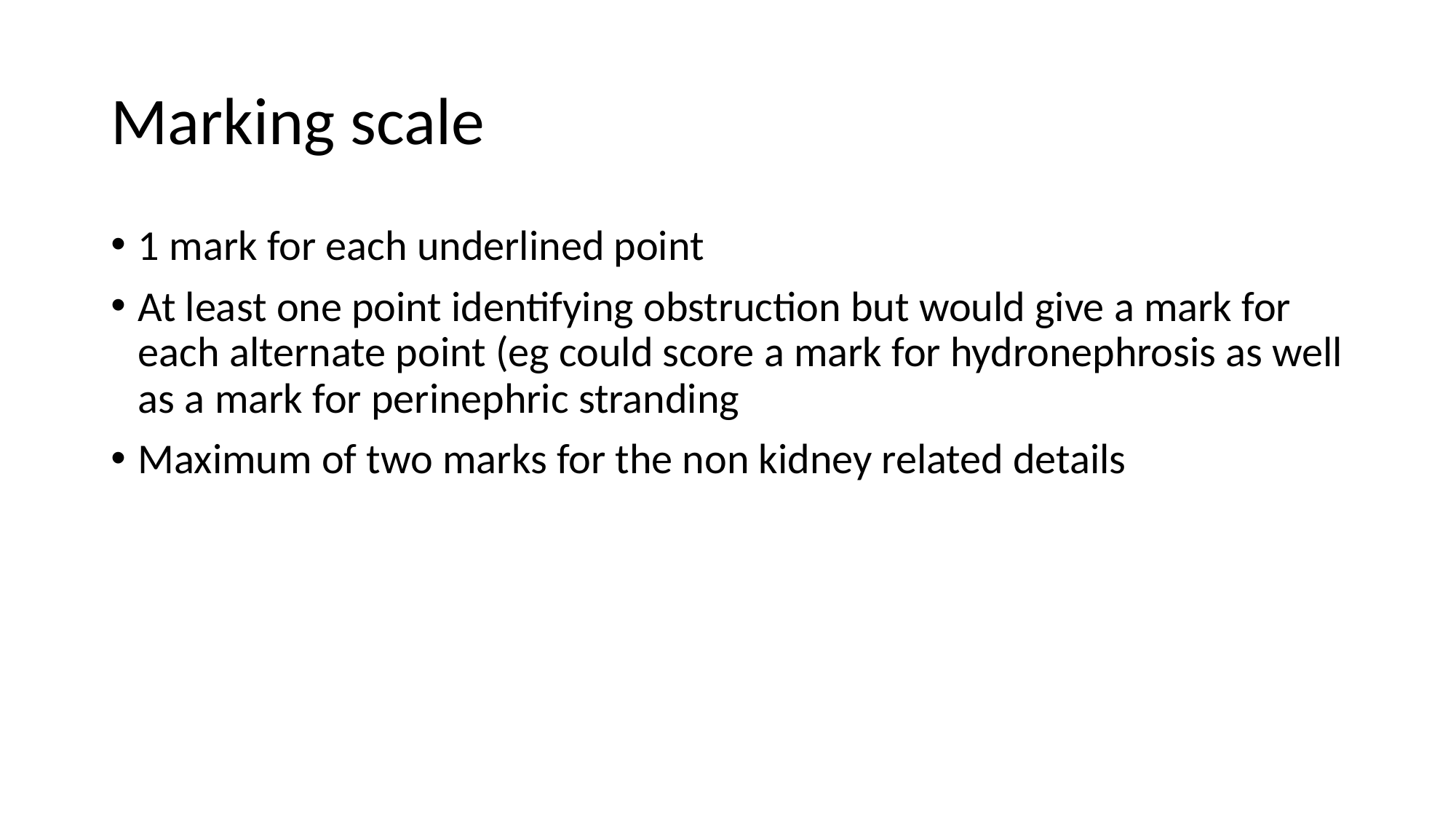

# Marking scale
1 mark for each underlined point
At least one point identifying obstruction but would give a mark for each alternate point (eg could score a mark for hydronephrosis as well as a mark for perinephric stranding
Maximum of two marks for the non kidney related details